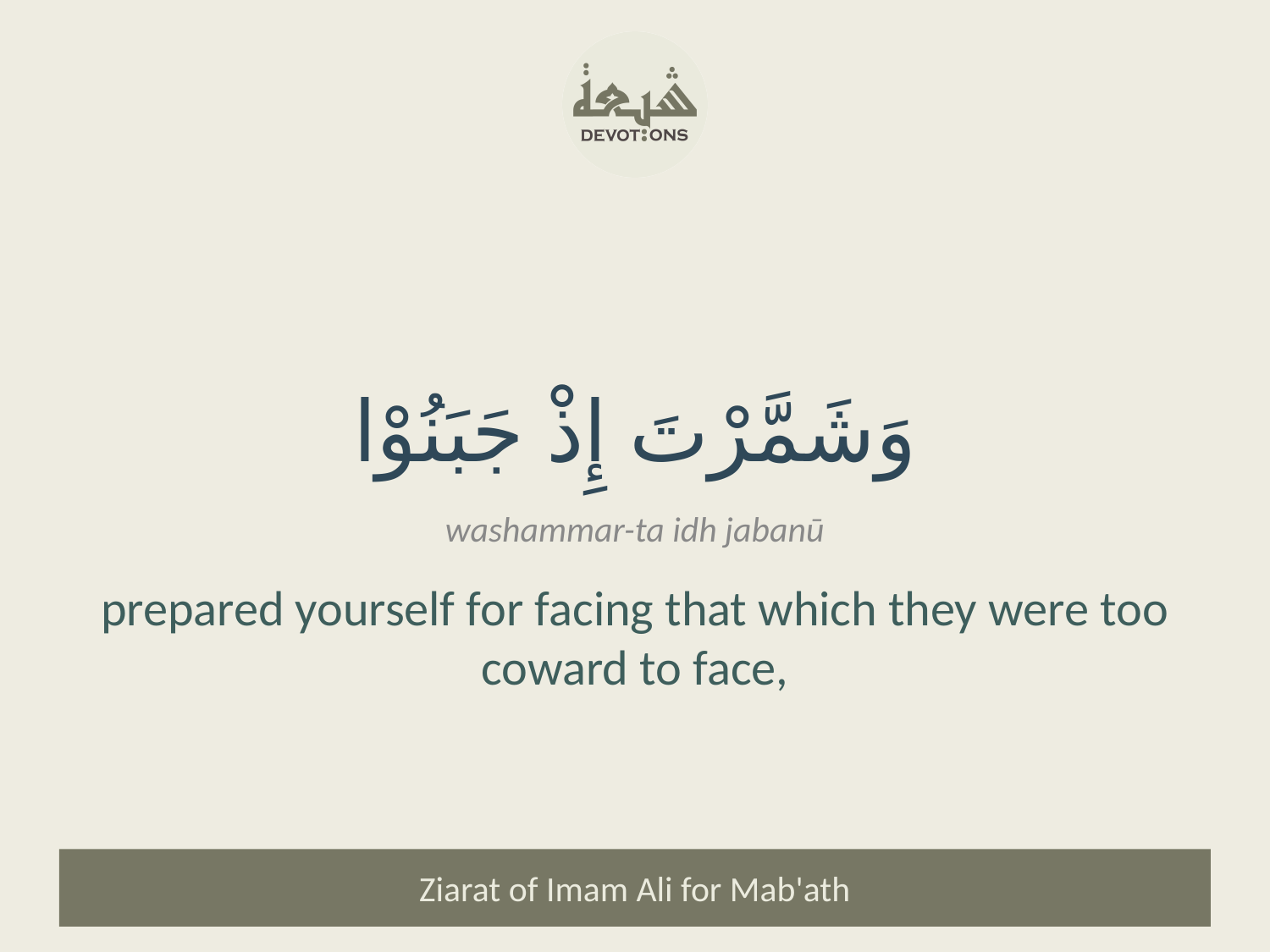

وَشَمَّرْتَ إِذْ جَبَنُوْا
washammar-ta idh jabanū
prepared yourself for facing that which they were too coward to face,
Ziarat of Imam Ali for Mab'ath